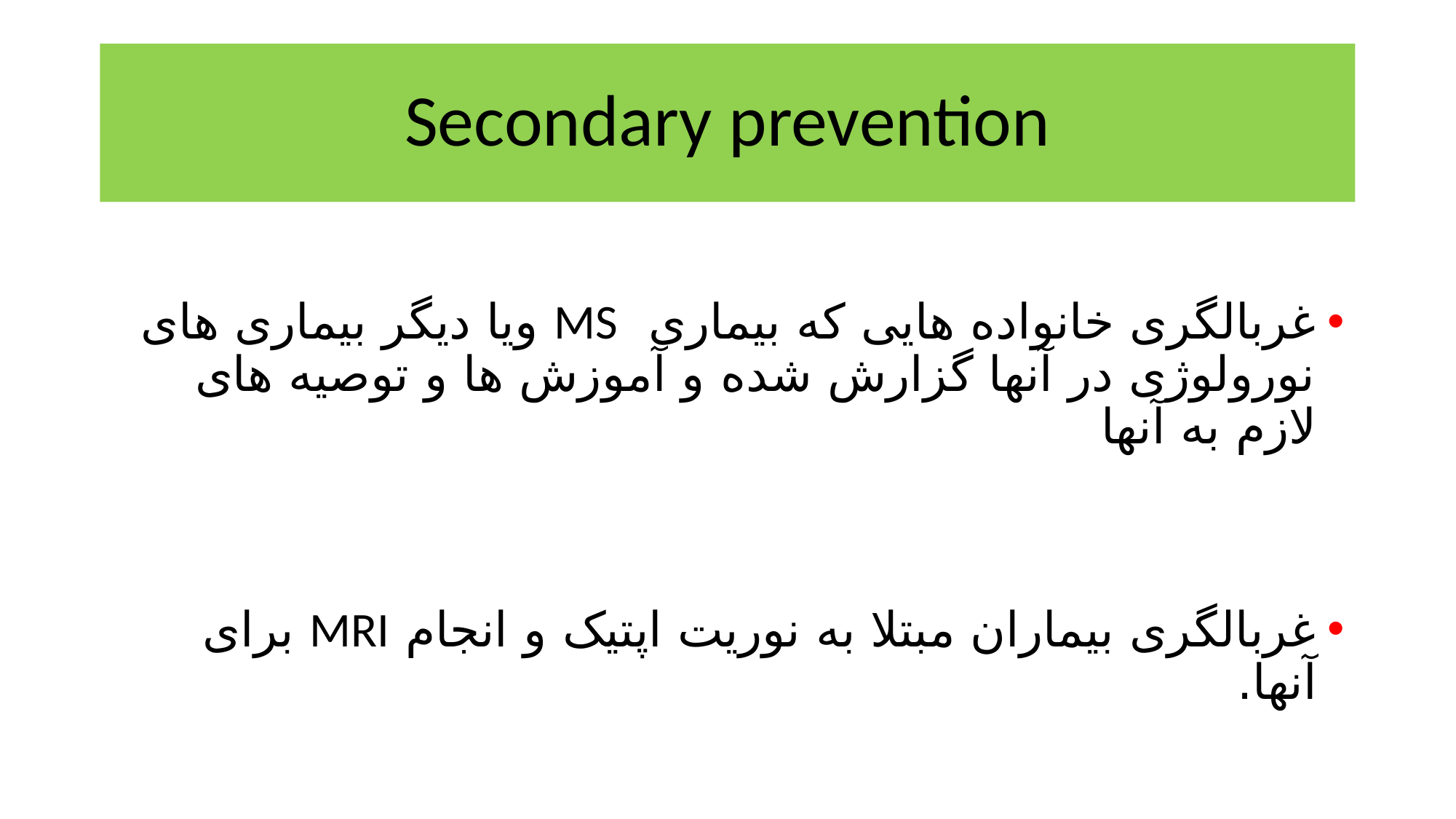

# Secondary prevention

غربالگری خانواده هایی که بیماری  MS ویا دیگر بیماری های نورولوژی در آنها گزارش شده و آموزش ها و توصیه های لازم به آنها

غربالگری بیماران مبتلا به نوریت اپتیک و انجام MRI برای آنها.